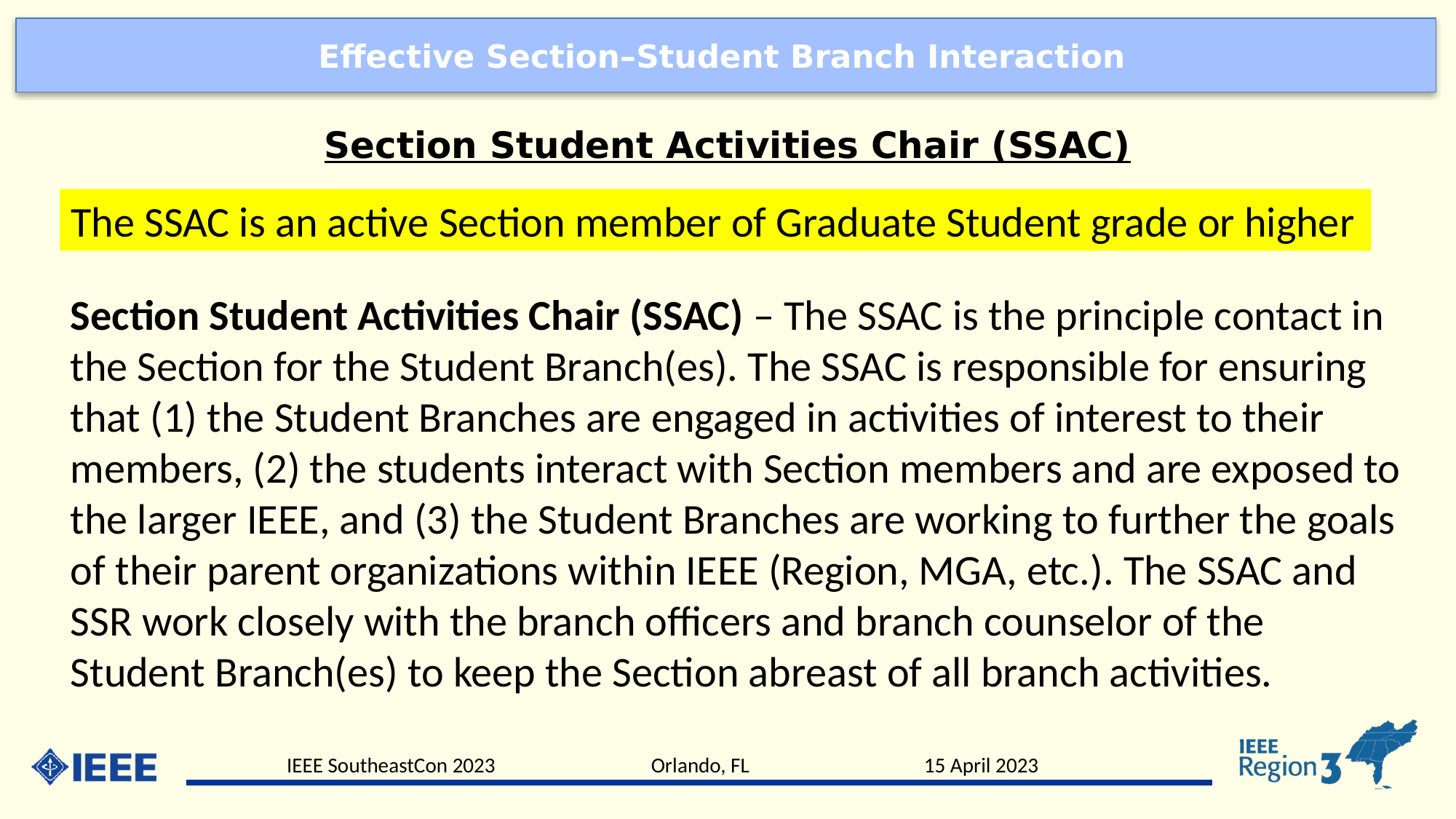

Section Student Activities Chair (SSAC)
The SSAC is an active Section member of Graduate Student grade or higher
Section Student Activities Chair (SSAC) – The SSAC is the principle contact in the Section for the Student Branch(es). The SSAC is responsible for ensuring that (1) the Student Branches are engaged in activities of interest to their members, (2) the students interact with Section members and are exposed to the larger IEEE, and (3) the Student Branches are working to further the goals of their parent organizations within IEEE (Region, MGA, etc.). The SSAC and SSR work closely with the branch officers and branch counselor of the Student Branch(es) to keep the Section abreast of all branch activities.